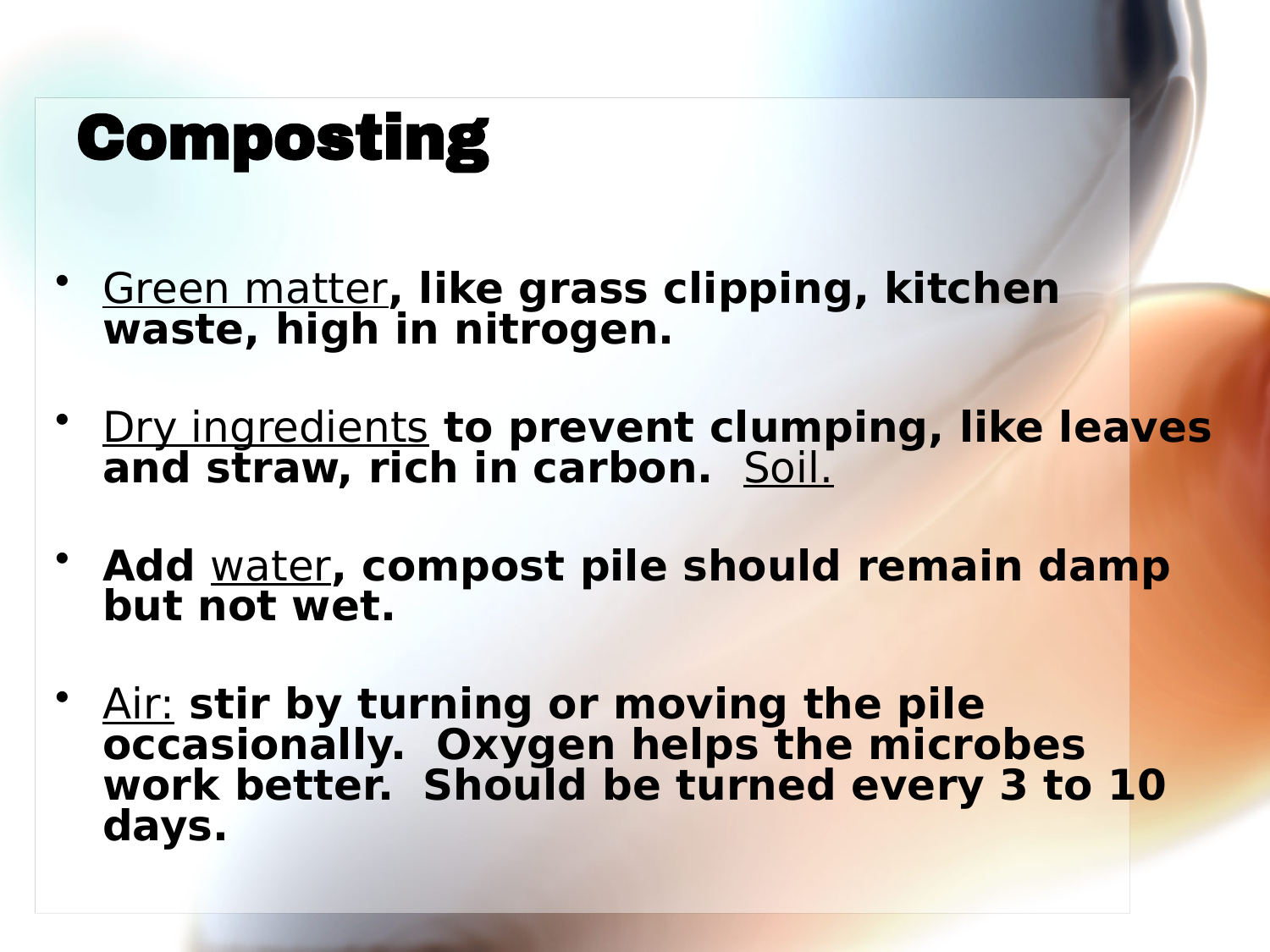

# Composting
Green matter, like grass clipping, kitchen waste, high in nitrogen.

Dry ingredients to prevent clumping, like leaves and straw, rich in carbon.  Soil.

Add water, compost pile should remain damp but not wet.

Air: stir by turning or moving the pile occasionally.  Oxygen helps the microbes work better.  Should be turned every 3 to 10 days.